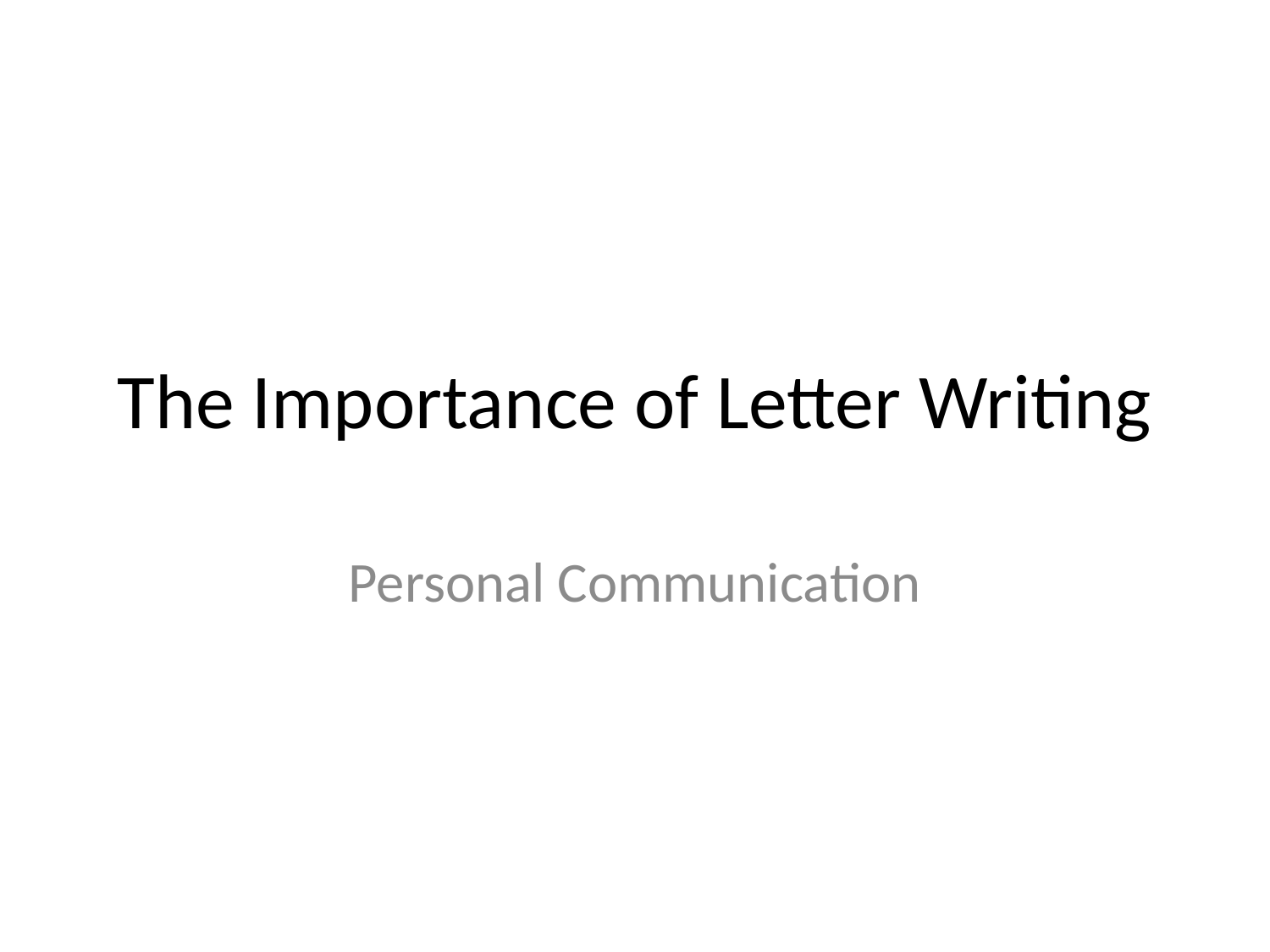

# The Importance of Letter Writing
Personal Communication